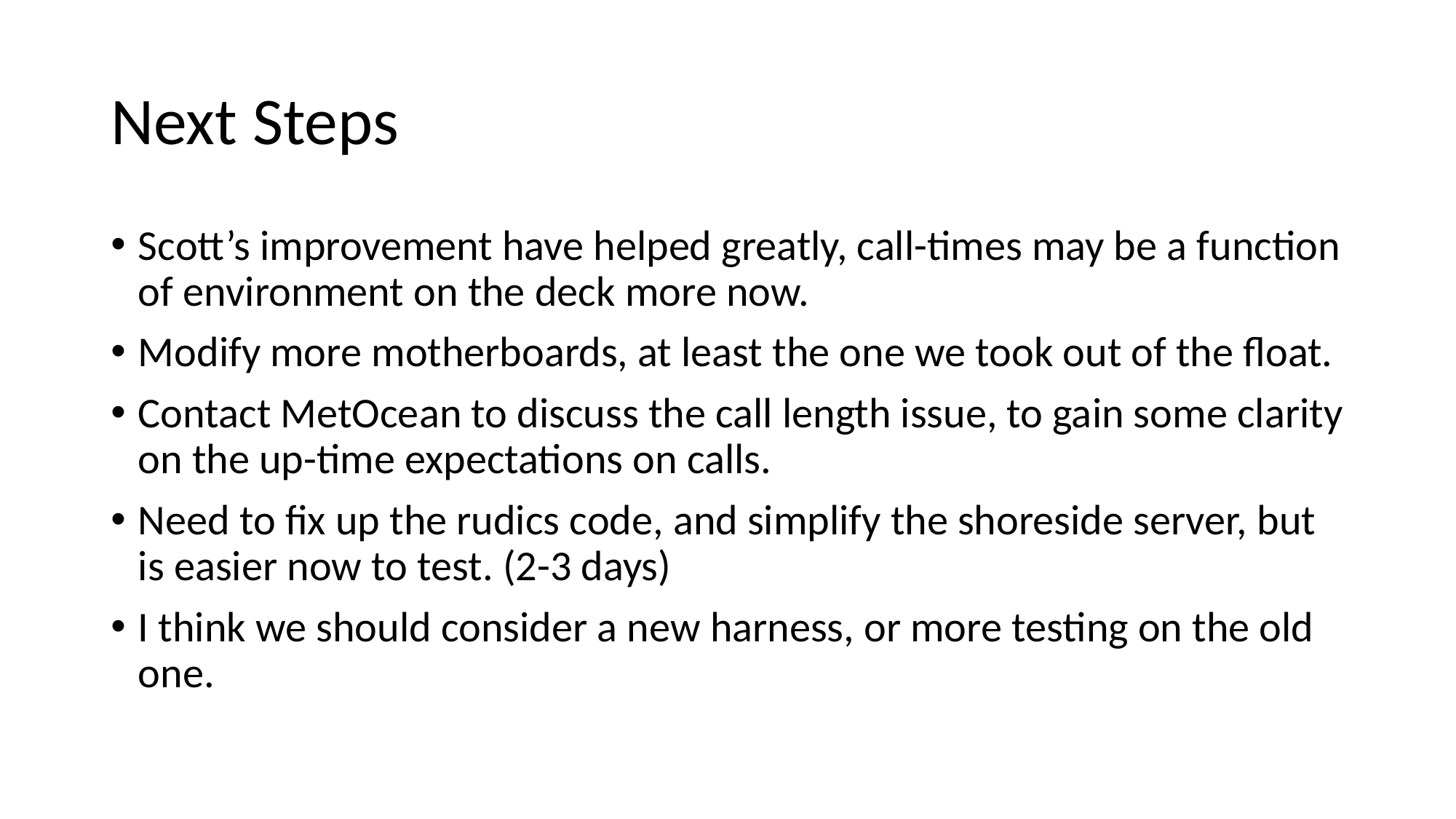

# Next Steps
Scott’s improvement have helped greatly, call-times may be a function of environment on the deck more now.
Modify more motherboards, at least the one we took out of the float.
Contact MetOcean to discuss the call length issue, to gain some clarity on the up-time expectations on calls.
Need to fix up the rudics code, and simplify the shoreside server, but is easier now to test. (2-3 days)
I think we should consider a new harness, or more testing on the old one.